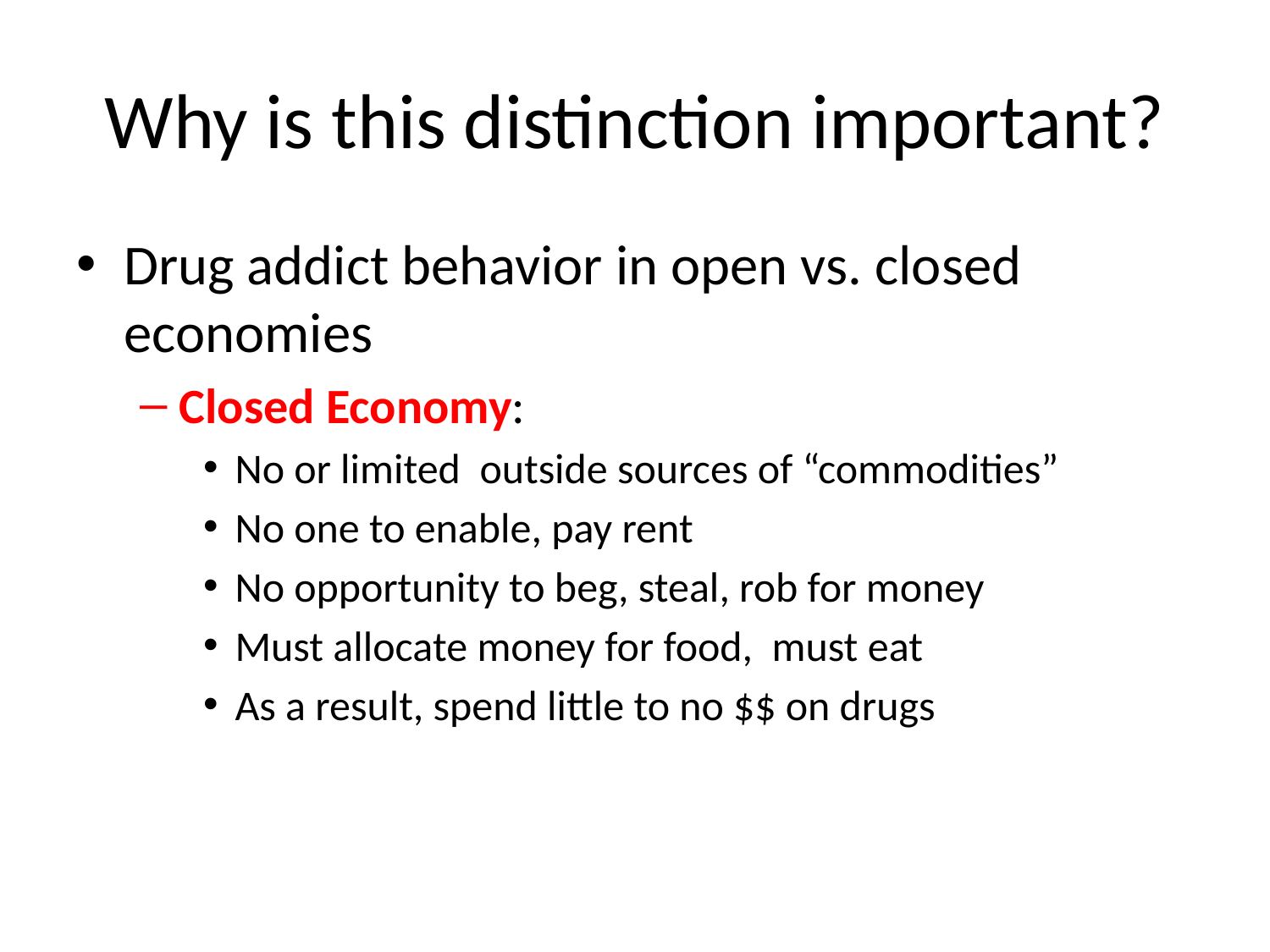

# Why is this distinction important?
Drug addict behavior in open vs. closed economies
Closed Economy:
No or limited  outside sources of “commodities”
No one to enable, pay rent
No opportunity to beg, steal, rob for money
Must allocate money for food,  must eat
As a result, spend little to no $$ on drugs